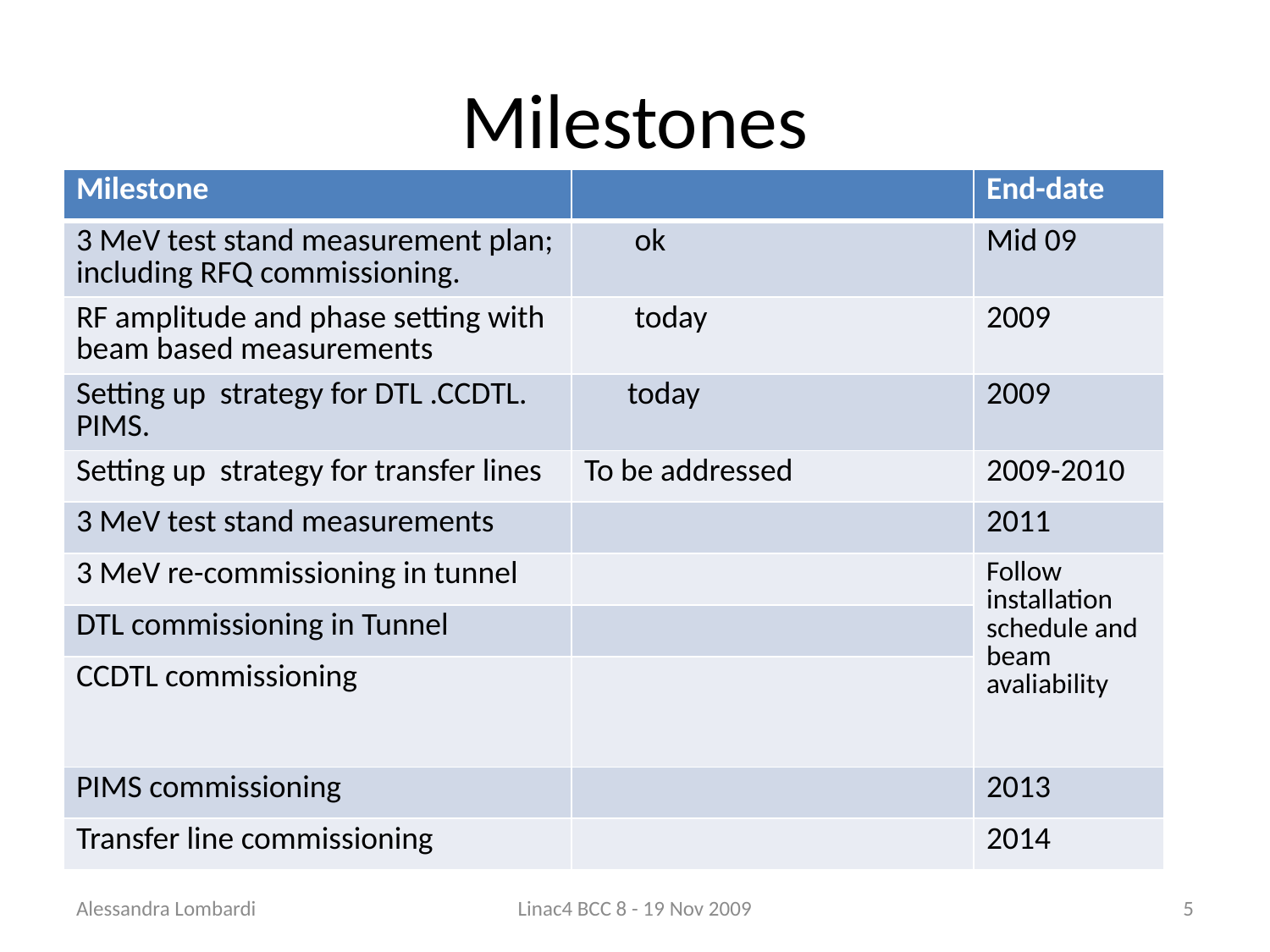

# Milestones
| Milestone |  | End-date |
| --- | --- | --- |
| 3 MeV test stand measurement plan; including RFQ commissioning. | ok | Mid 09 |
| RF amplitude and phase setting with beam based measurements | today | 2009 |
| Setting up strategy for DTL .CCDTL. PIMS. | today | 2009 |
| Setting up strategy for transfer lines | To be addressed | 2009-2010 |
| 3 MeV test stand measurements |  | 2011 |
| 3 MeV re-commissioning in tunnel |  | Follow installation schedule and beam avaliability |
| DTL commissioning in Tunnel |  |  |
| CCDTL commissioning |  |  |
| PIMS commissioning |  | 2013 |
| Transfer line commissioning |  | 2014 |
Alessandra Lombardi
Linac4 BCC 8 - 19 Nov 2009
5